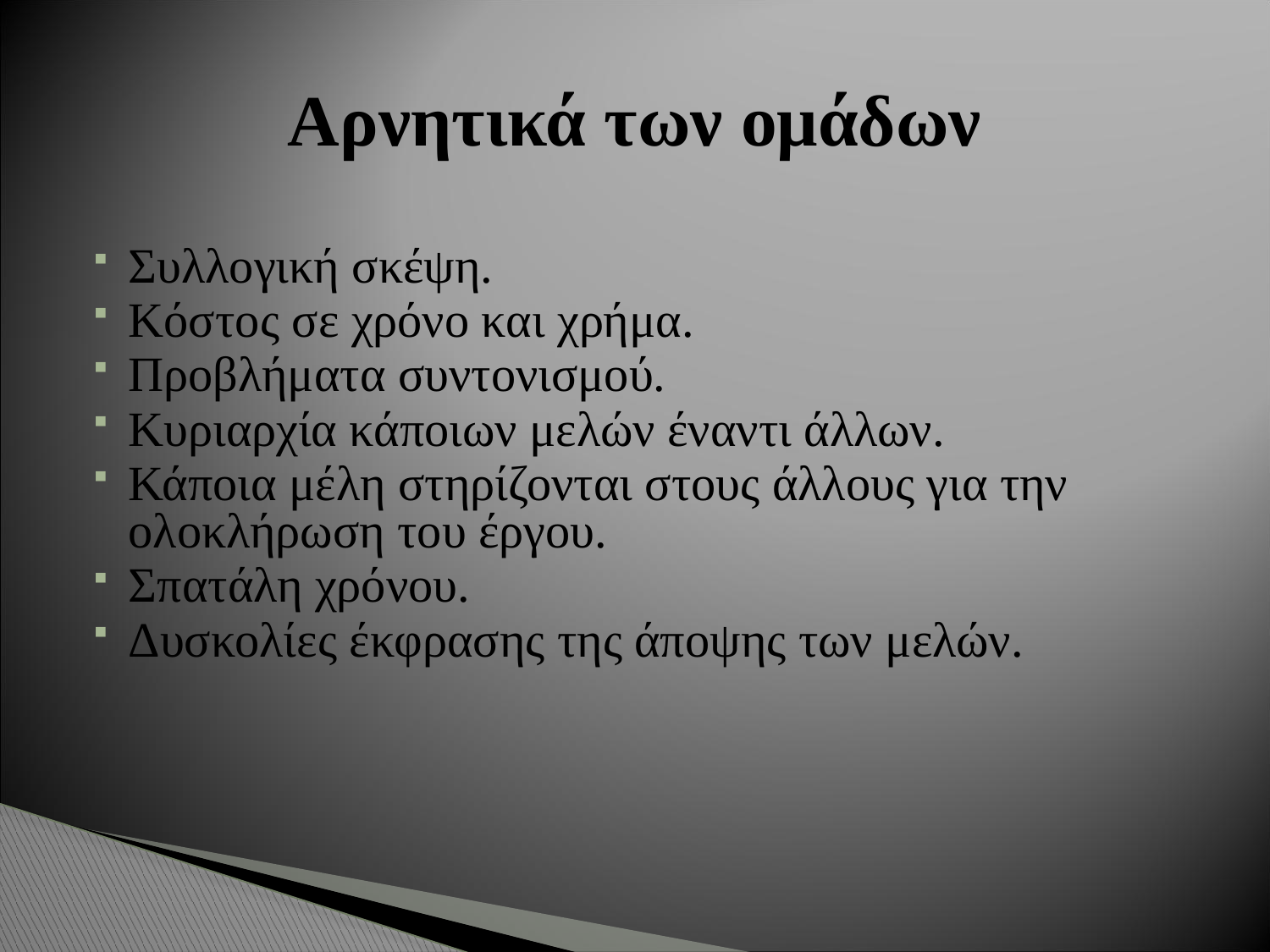

# Αρνητικά των ομάδων
Συλλογική σκέψη.
Κόστος σε χρόνο και χρήμα.
Προβλήματα συντονισμού.
Κυριαρχία κάποιων μελών έναντι άλλων.
Κάποια μέλη στηρίζονται στους άλλους για την ολοκλήρωση του έργου.
Σπατάλη χρόνου.
Δυσκολίες έκφρασης της άποψης των μελών.